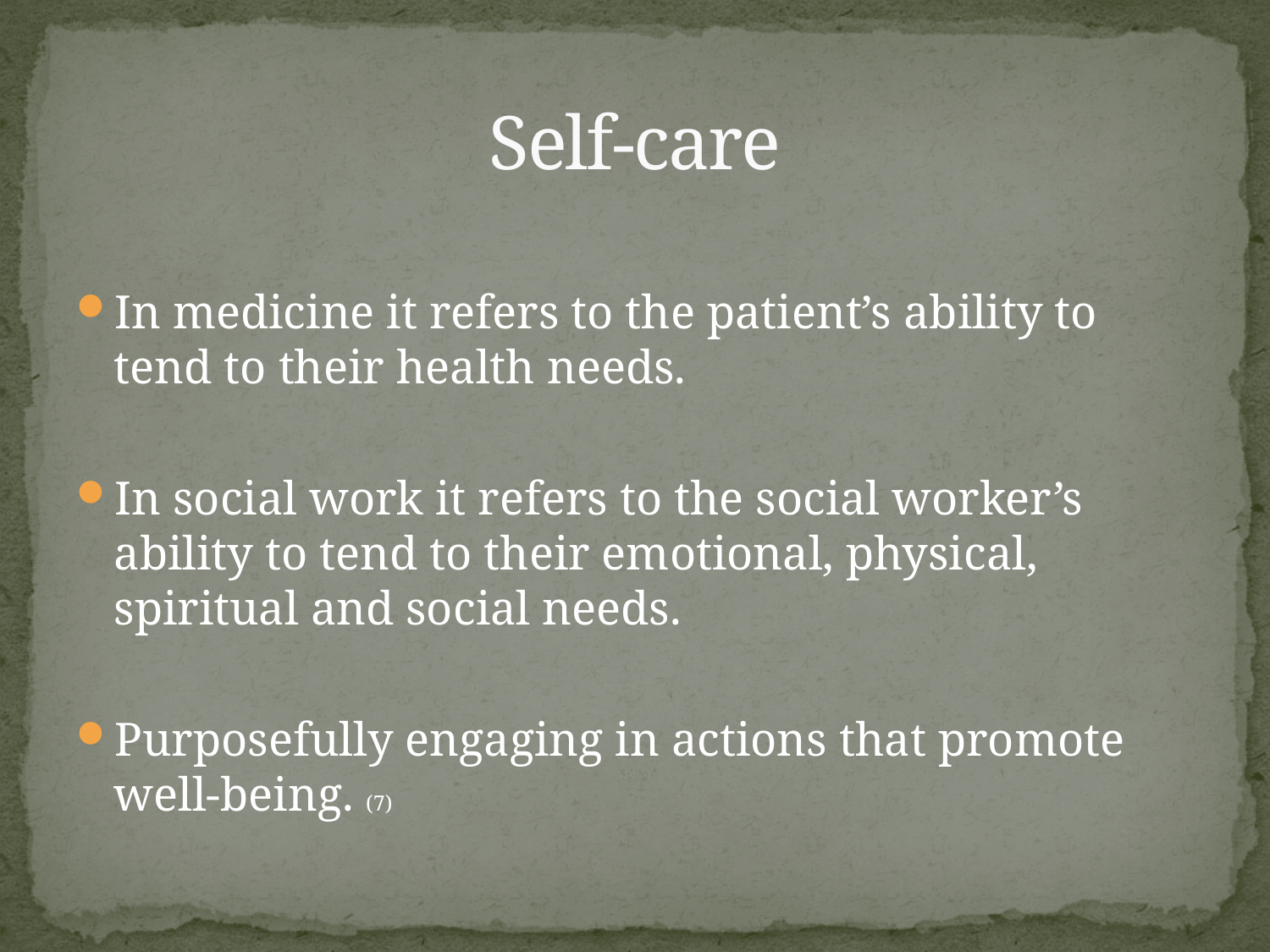

# Self-care

In medicine it refers to the patient’s ability to tend to their health needs.

In social work it refers to the social worker’s ability to tend to their emotional, physical, spiritual and social needs.

Purposefully engaging in actions that promote well-being. (7)